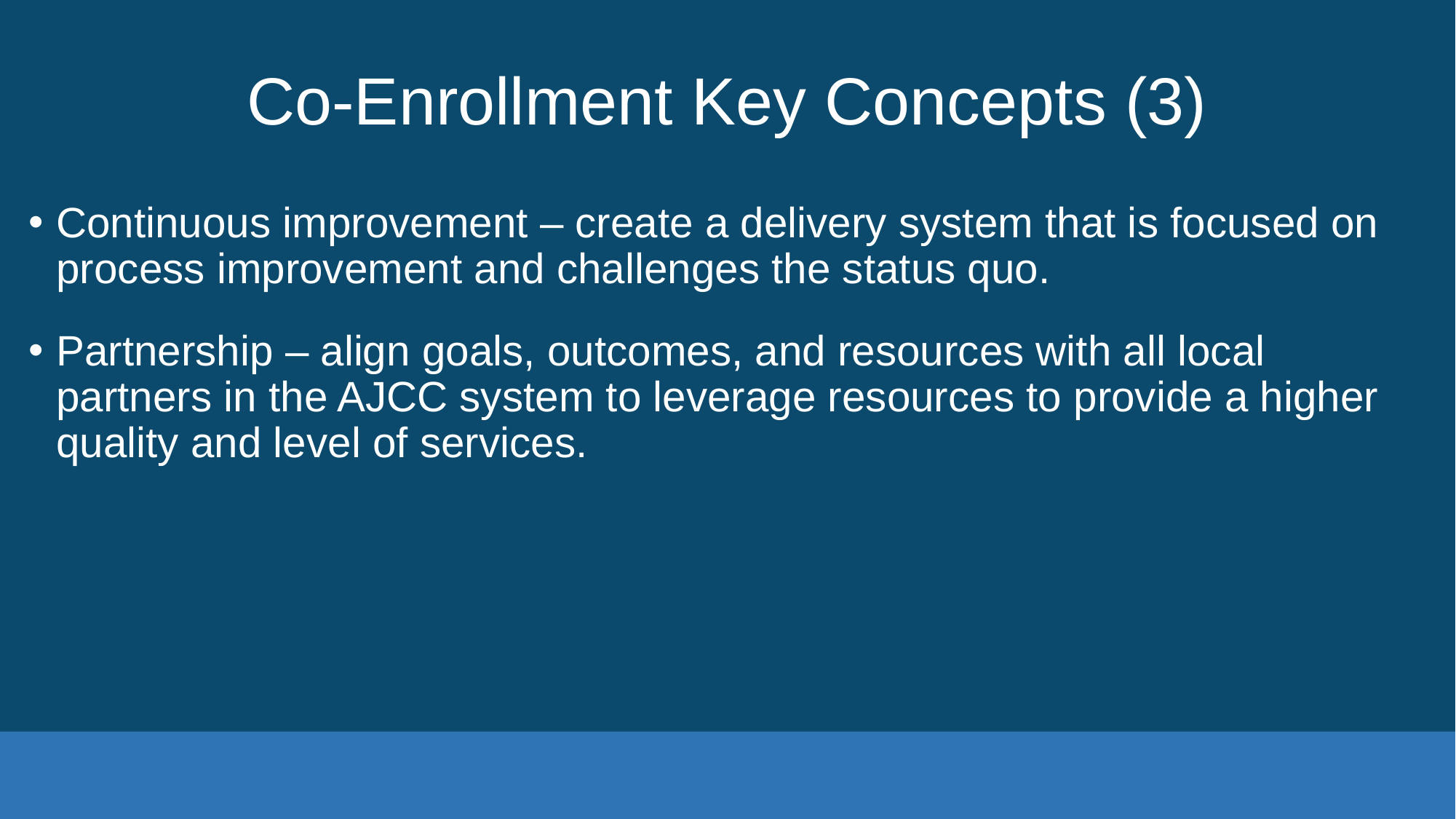

# Co-Enrollment Key Concepts (3)
Continuous improvement – create a delivery system that is focused on process improvement and challenges the status quo.
Partnership – align goals, outcomes, and resources with all local partners in the AJCC system to leverage resources to provide a higher quality and level of services.